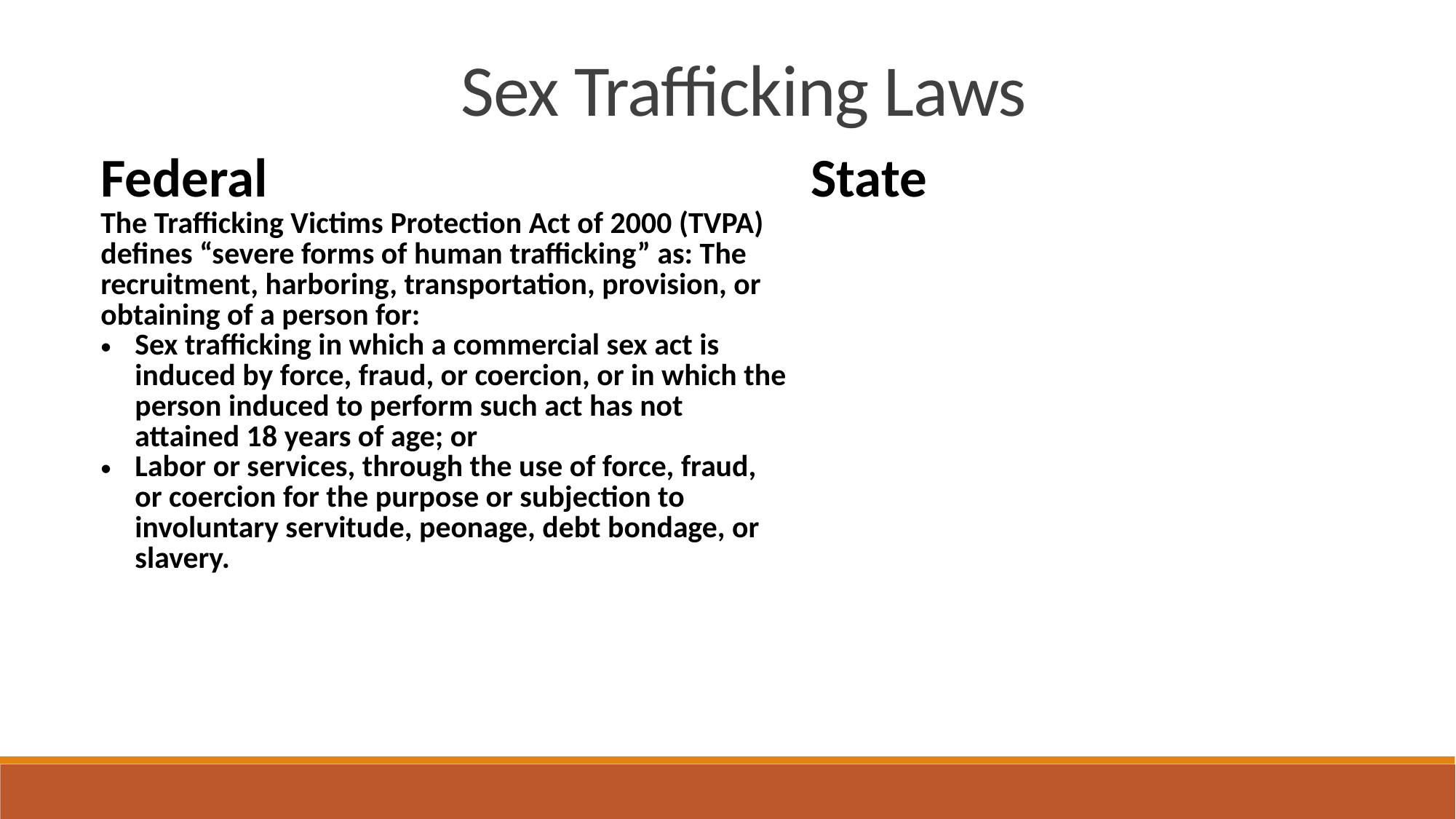

Sex Trafficking Laws
| Federal The Trafficking Victims Protection Act of 2000 (TVPA) defines “severe forms of human trafficking” as: The recruitment, harboring, transportation, provision, or obtaining of a person for: Sex trafficking in which a commercial sex act is induced by force, fraud, or coercion, or in which the person induced to perform such act has not attained 18 years of age; or Labor or services, through the use of force, fraud, or coercion for the purpose or subjection to involuntary servitude, peonage, debt bondage, or slavery. | State |
| --- | --- |